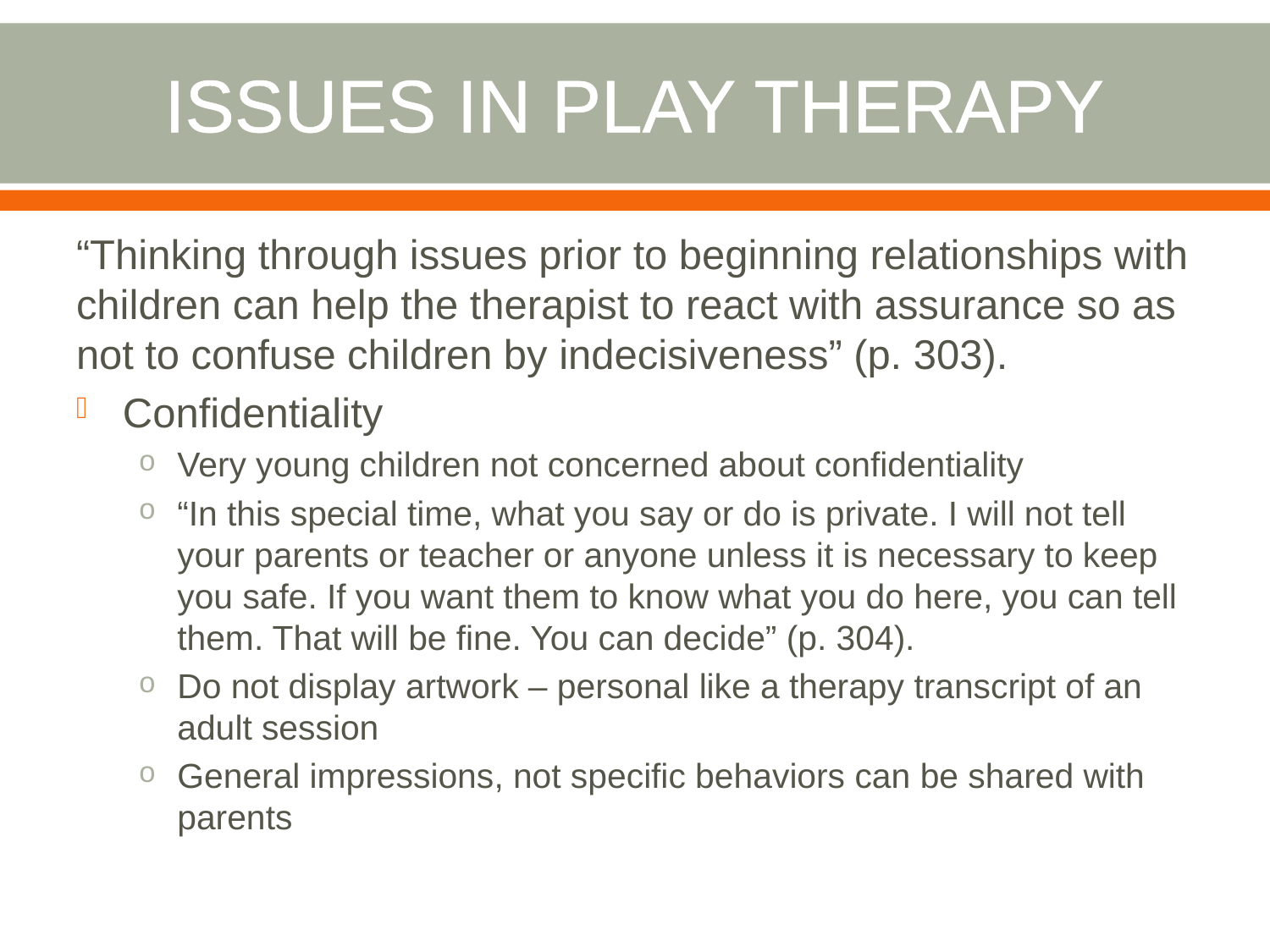

# Issues in Play Therapy
“Thinking through issues prior to beginning relationships with children can help the therapist to react with assurance so as not to confuse children by indecisiveness” (p. 303).
Confidentiality
Very young children not concerned about confidentiality
“In this special time, what you say or do is private. I will not tell your parents or teacher or anyone unless it is necessary to keep you safe. If you want them to know what you do here, you can tell them. That will be fine. You can decide” (p. 304).
Do not display artwork – personal like a therapy transcript of an adult session
General impressions, not specific behaviors can be shared with parents